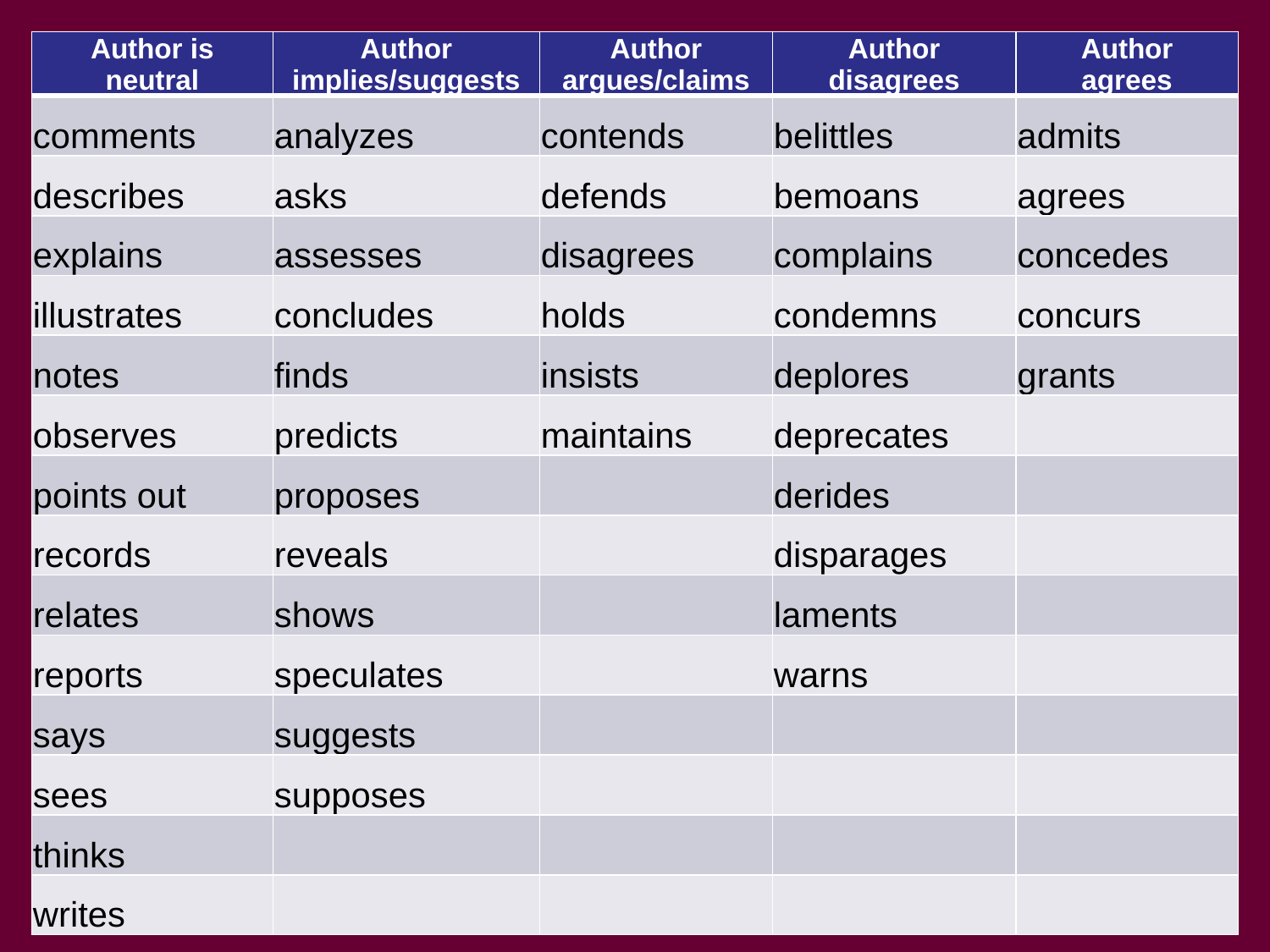

| Author is neutral | Author implies/suggests | Author argues/claims | Author disagrees | Author agrees |
| --- | --- | --- | --- | --- |
| comments | analyzes | contends | belittles | admits |
| describes | asks | defends | bemoans | agrees |
| explains | assesses | disagrees | complains | concedes |
| illustrates | concludes | holds | condemns | concurs |
| notes | finds | insists | deplores | grants |
| observes | predicts | maintains | deprecates |  |
| points out | proposes |  | derides |  |
| records | reveals |  | disparages |  |
| relates | shows |  | laments |  |
| reports | speculates |  | warns |  |
| says | suggests |  |  |  |
| sees | supposes |  |  |  |
| thinks |  |  |  |  |
| writes |  |  |  |  |